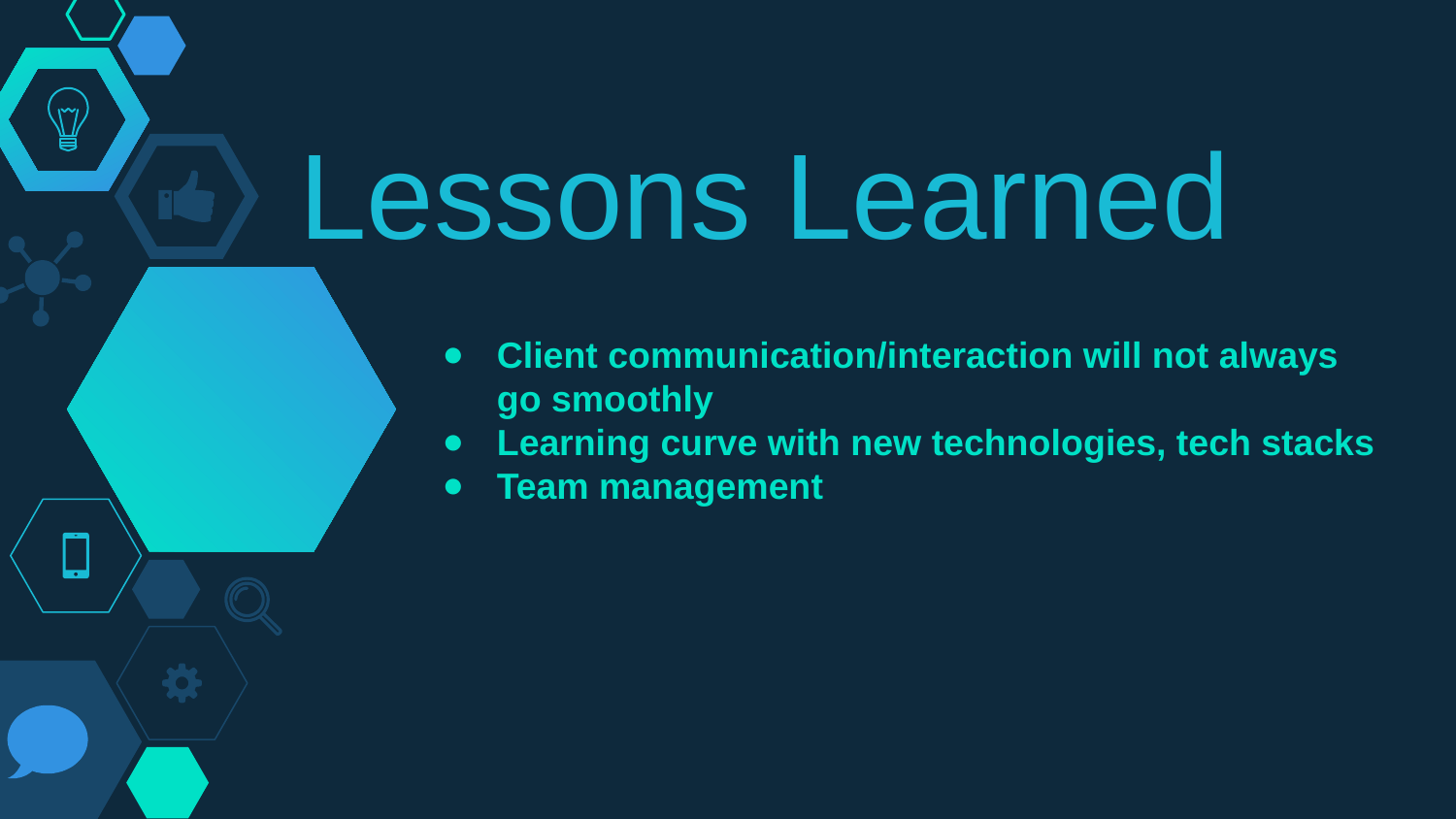

# Lessons Learned
Client communication/interaction will not always go smoothly
Learning curve with new technologies, tech stacks
Team management